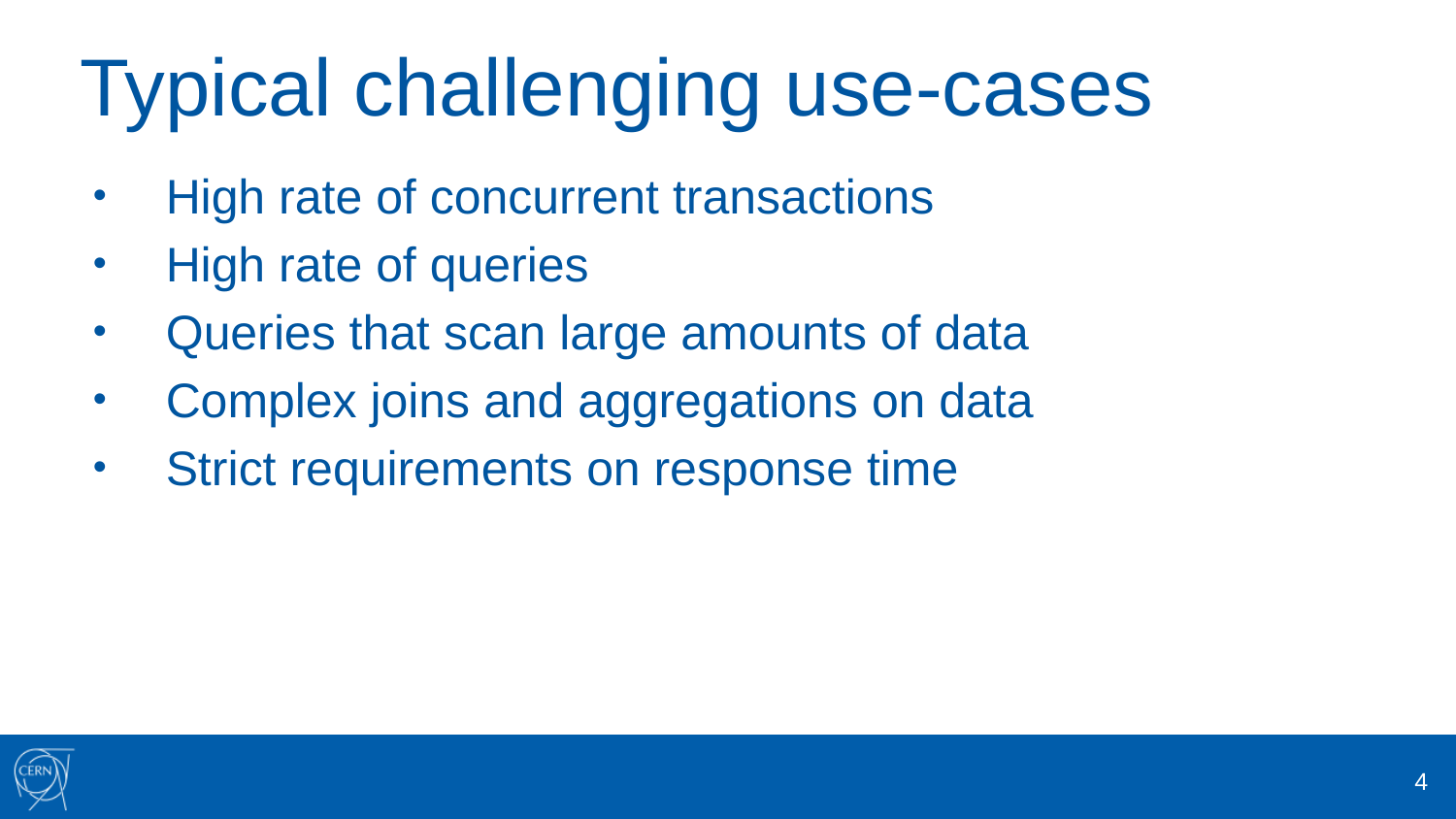

# Typical challenging use-cases
High rate of concurrent transactions
High rate of queries
Queries that scan large amounts of data
Complex joins and aggregations on data
Strict requirements on response time
4